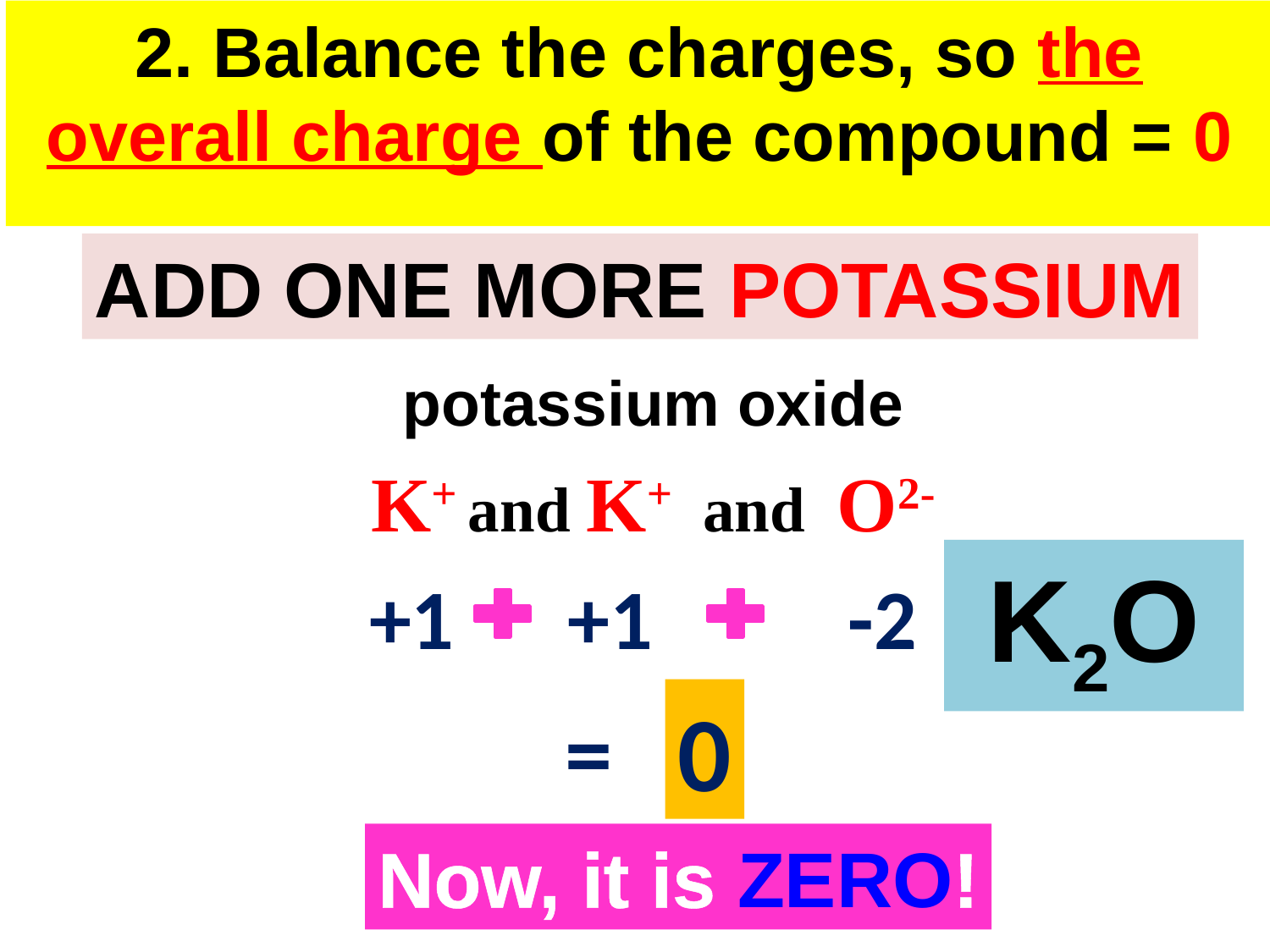

2. Balance the charges, so the overall charge of the compound = 0

ADD ONE MORE POTASSIUM
potassium oxide
K+ and K+  and  O2-
K2O
-2
+1
+1

0
=
Now, it is ZERO!